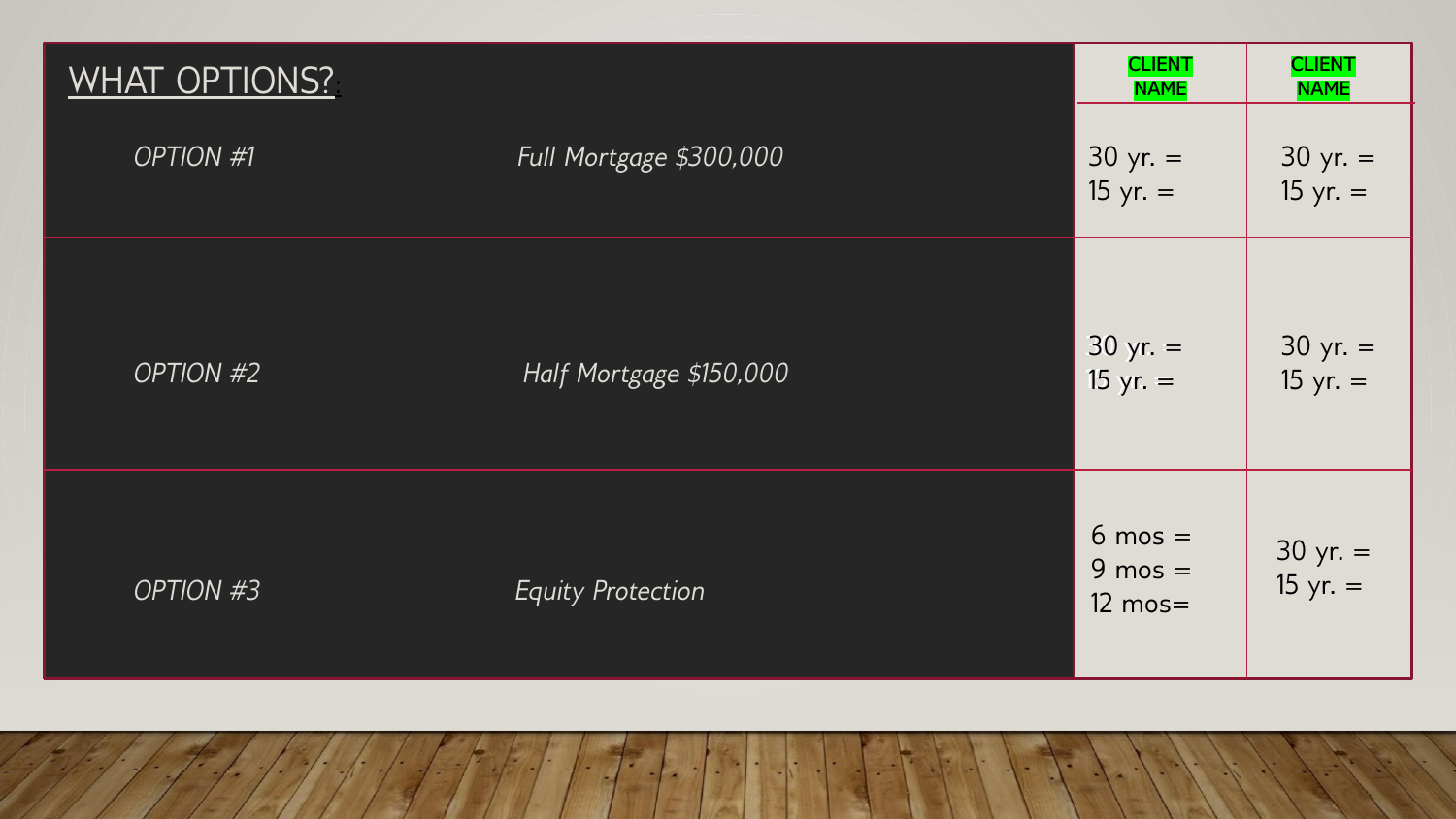

30 yr. =
15 yr. =
CLIENT
NAME
CLIENT
NAME
WHAT OPTIONS?:
30 yr. =
15 yr. =
OPTION #1                               Full Mortgage $300,000
30 yr. =
15 yr. =
30 yr. =
15 yr. =
30 yr. =
15 yr. =
OPTION #2                               Half Mortgage $150,000
6 mos =
9 mos =
12 mos=
30 yr. =
15 yr. =
OPTION #3                              Equity Protection